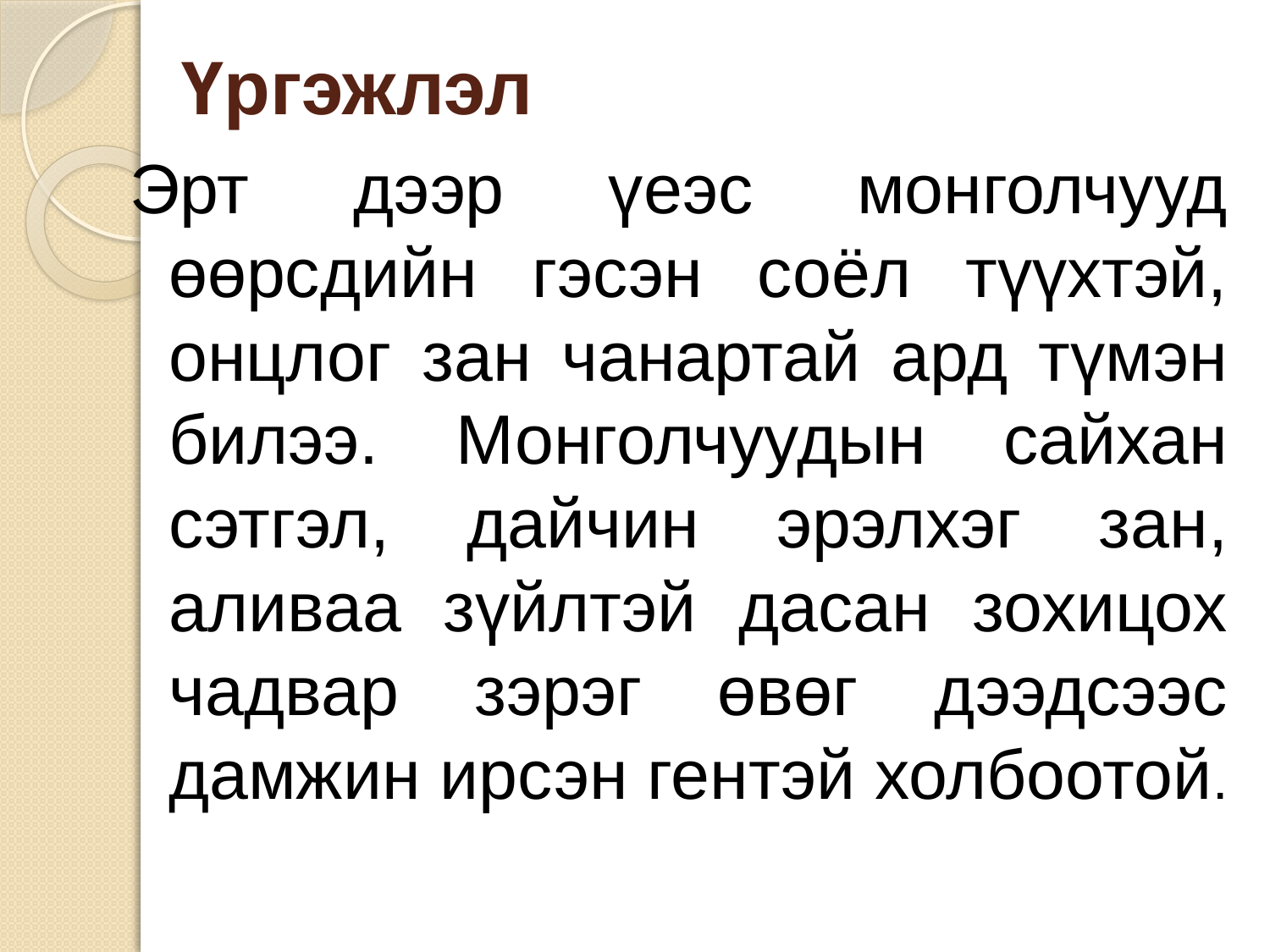

# Үргэжлэл
Эрт дээр үеэс монголчууд өөрсдийн гэсэн соёл түүхтэй, онцлог зан чанартай ард түмэн билээ. Монголчуудын сайхан сэтгэл, дайчин эрэлхэг зан, аливаа зүйлтэй дасан зохицох чадвар зэрэг өвөг дээдсээс дамжин ирсэн гентэй холбоотой.